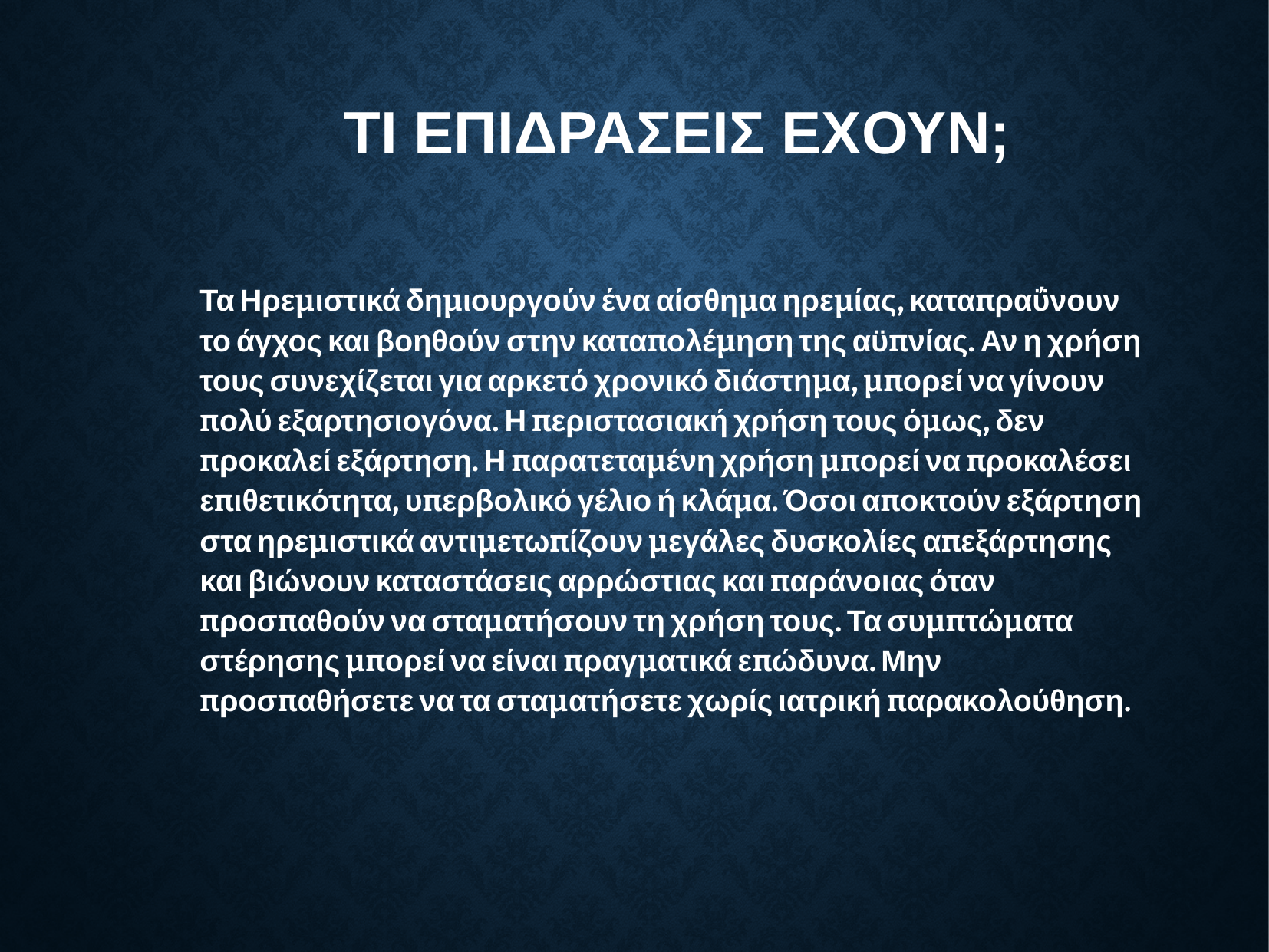

ΤΙ ΕΠΙΔΡΑΣΕΙΣ ΕΧΟΥΝ;
Τα Ηρεμιστικά δημιουργούν ένα αίσθημα ηρεμίας, καταπραΰνουν το άγχος και βοηθούν στην καταπολέμηση της αϋπνίας. Αν η χρήση τους συνεχίζεται για αρκετό χρονικό διάστημα, μπορεί να γίνουν πολύ εξαρτησιογόνα. Η περιστασιακή χρήση τους όμως, δεν προκαλεί εξάρτηση. Η παρατεταμένη χρήση μπορεί να προκαλέσει επιθετικότητα, υπερβολικό γέλιο ή κλάμα. Όσοι αποκτούν εξάρτηση στα ηρεμιστικά αντιμετωπίζουν μεγάλες δυσκολίες απεξάρτησης και βιώνουν καταστάσεις αρρώστιας και παράνοιας όταν προσπαθούν να σταματήσουν τη χρήση τους. Τα συμπτώματα στέρησης μπορεί να είναι πραγματικά επώδυνα. Μην προσπαθήσετε να τα σταματήσετε χωρίς ιατρική παρακολούθηση.